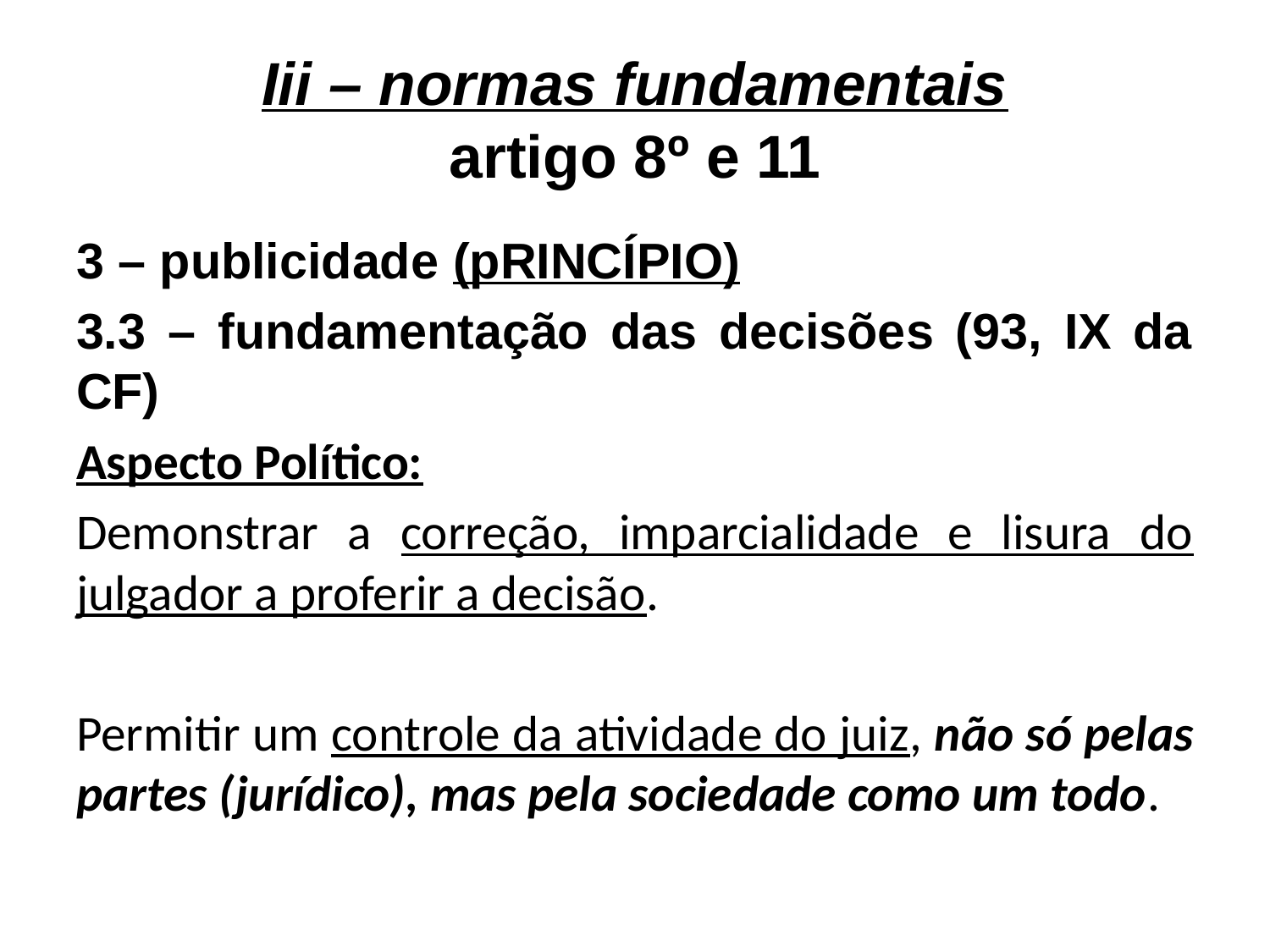

# Iii – normas fundamentais artigo 8º e 11
3 – publicidade (pRINCÍPIO)
3.3 – fundamentação das decisões (93, IX da CF)
Aspecto Político:
Demonstrar a correção, imparcialidade e lisura do julgador a proferir a decisão.

Permitir um controle da atividade do juiz, não só pelas partes (jurídico), mas pela sociedade como um todo.